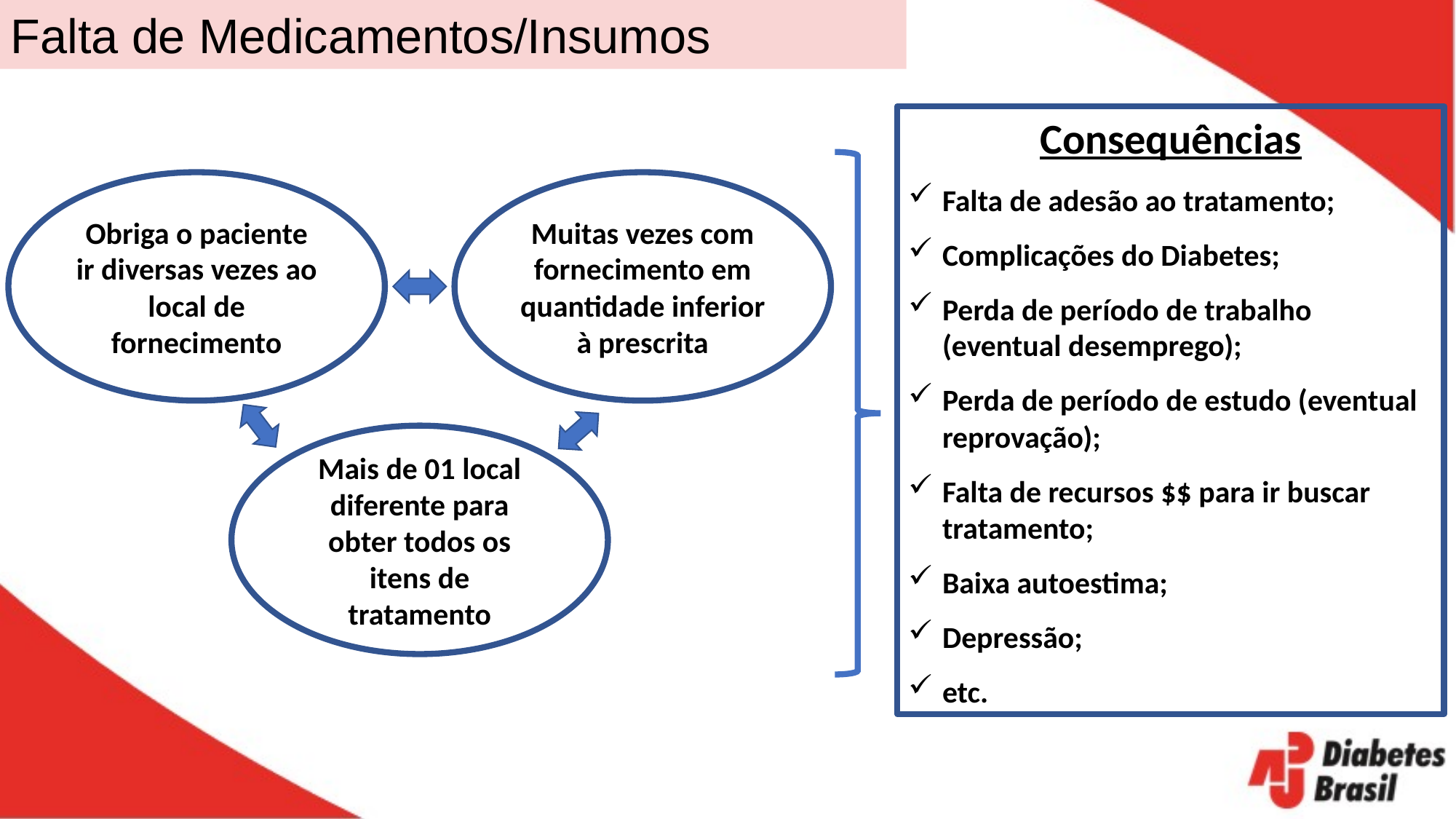

Falta de Medicamentos/Insumos
Consequências
Falta de adesão ao tratamento;
Complicações do Diabetes;
Perda de período de trabalho (eventual desemprego);
Perda de período de estudo (eventual reprovação);
Falta de recursos $$ para ir buscar tratamento;
Baixa autoestima;
Depressão;
etc.

Obriga o paciente ir diversas vezes ao local de fornecimento
Muitas vezes com fornecimento em quantidade inferior à prescrita

Mais de 01 local diferente para obter todos os itens de tratamento